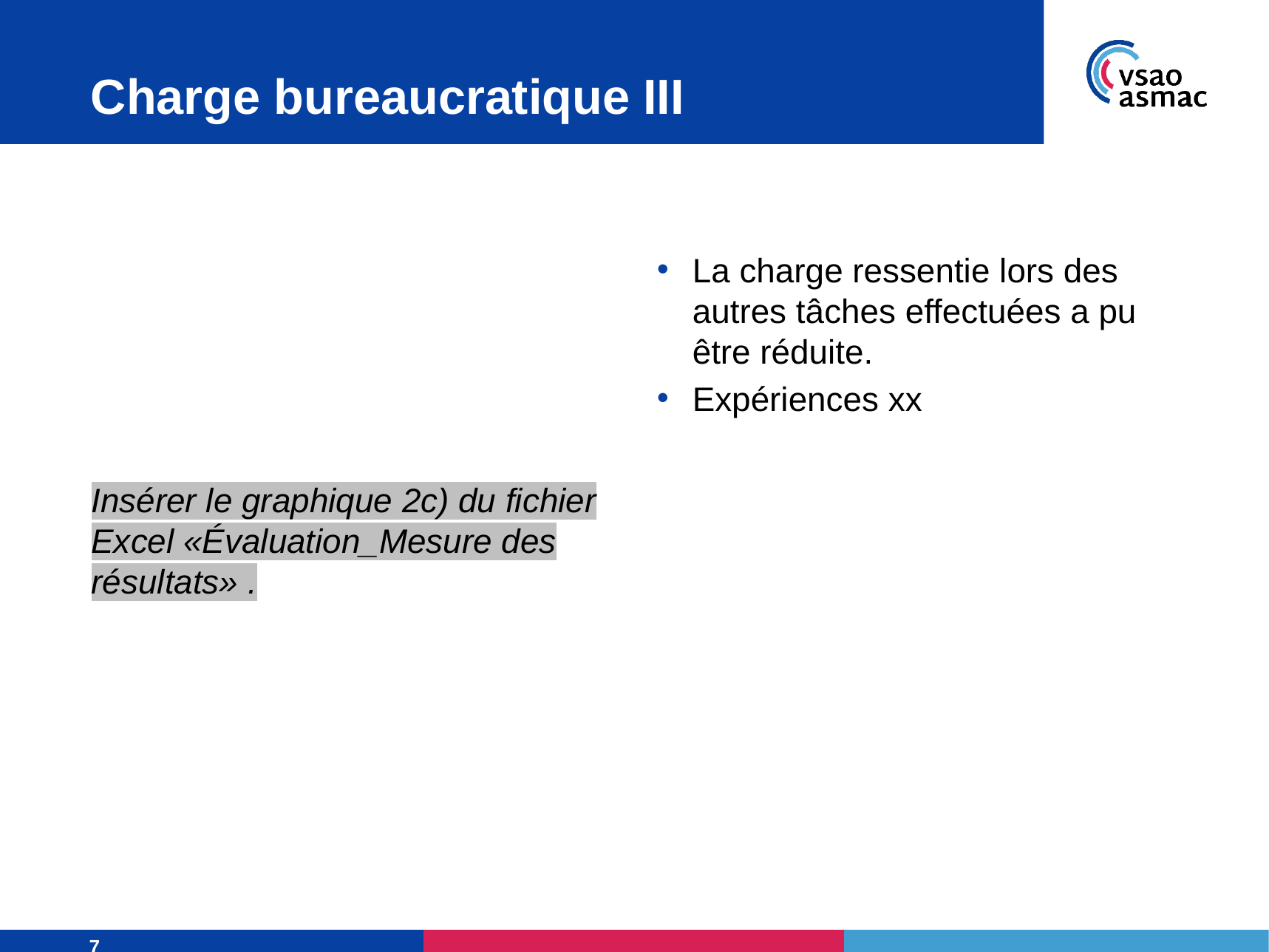

# Charge bureaucratique III
Insérer le graphique 2c) du fichier Excel «évaluation_Mesure des résultats» .
La charge ressentie lors des autres tâches effectuées a pu être réduite.
Expériences xx